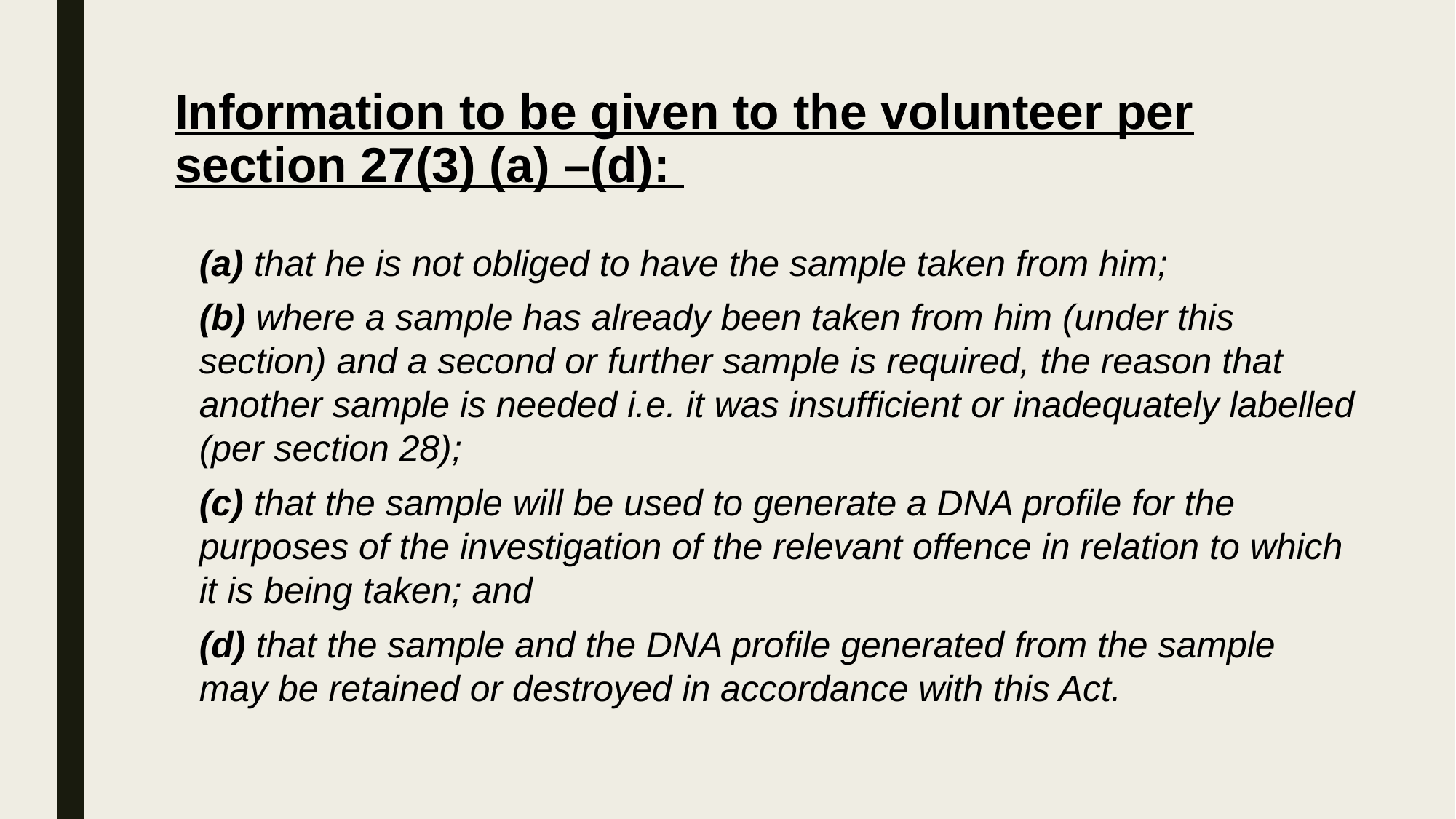

# Information to be given to the volunteer per section 27(3) (a) –(d):
(a) that he is not obliged to have the sample taken from him;
(b) where a sample has already been taken from him (under this section) and a second or further sample is required, the reason that another sample is needed i.e. it was insufficient or inadequately labelled (per section 28);
(c) that the sample will be used to generate a DNA profile for the purposes of the investigation of the relevant offence in relation to which it is being taken; and
(d) that the sample and the DNA profile generated from the sample  may be retained or destroyed in accordance with this Act.